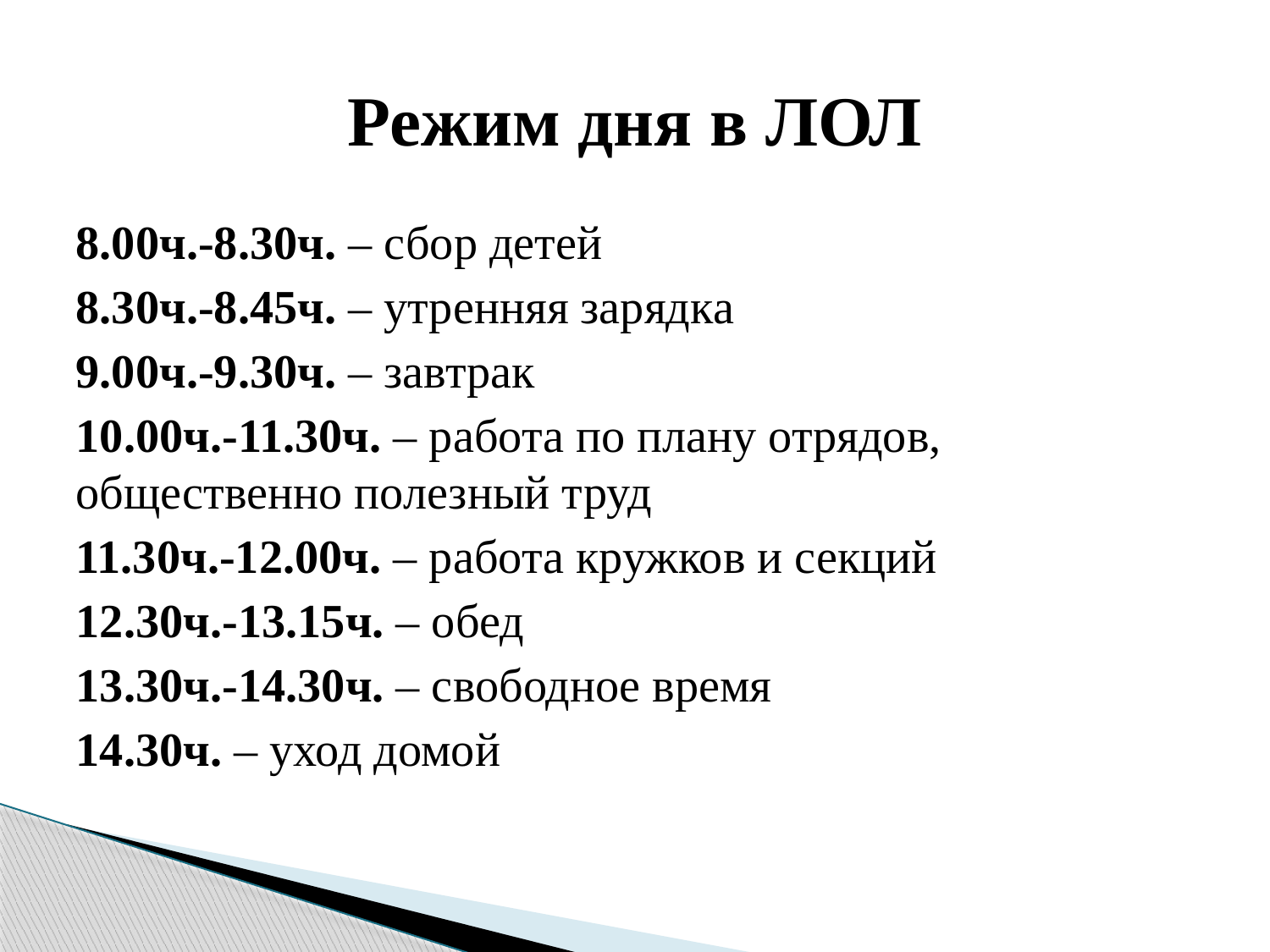

# Режим дня в ЛОЛ
8.00ч.-8.30ч. – сбор детей
8.30ч.-8.45ч. – утренняя зарядка
9.00ч.-9.30ч. – завтрак
10.00ч.-11.30ч. – работа по плану отрядов, общественно полезный труд
11.30ч.-12.00ч. – работа кружков и секций
12.30ч.-13.15ч. – обед
13.30ч.-14.30ч. – свободное время
14.30ч. – уход домой